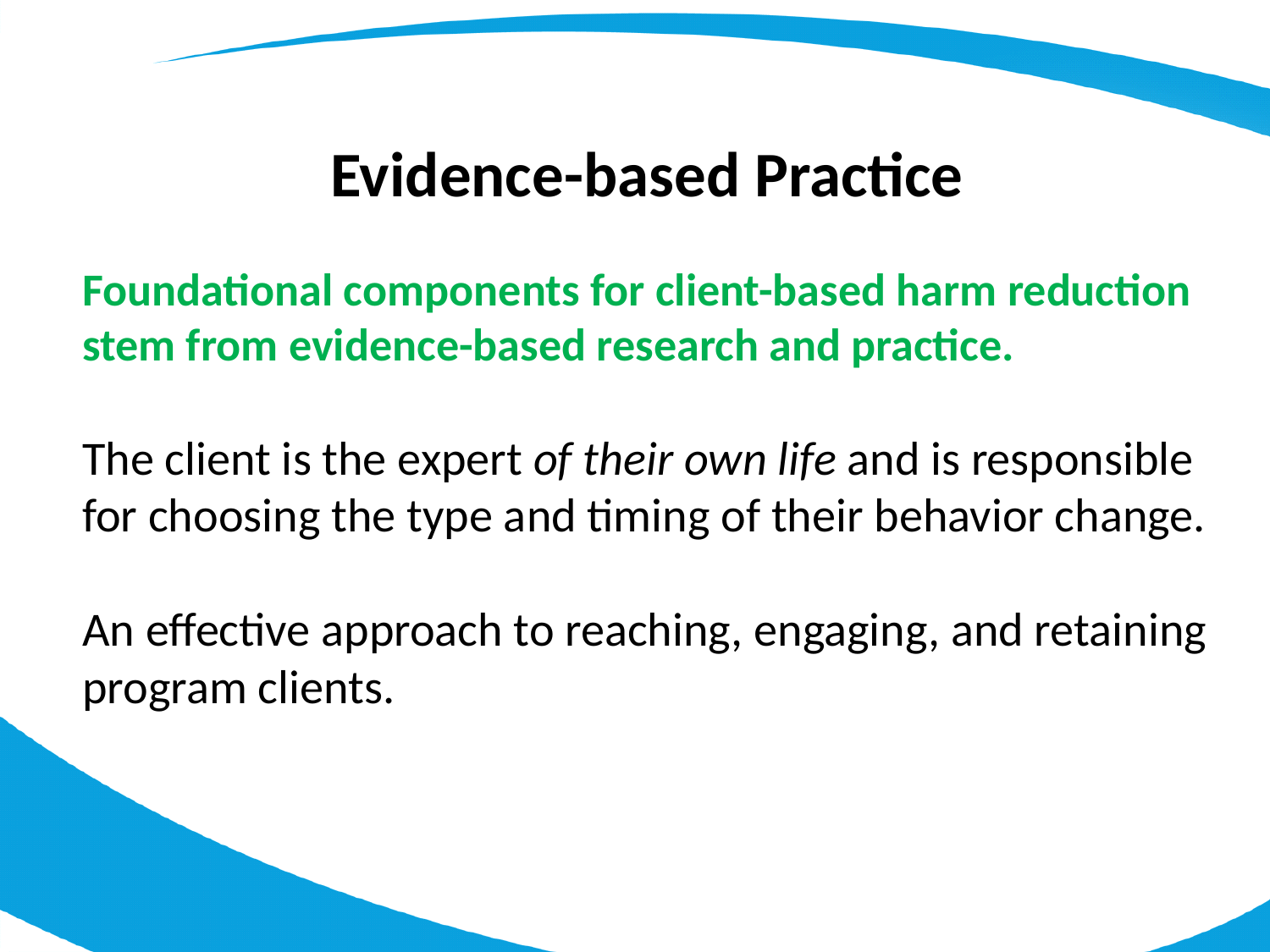

Evidence-based Practice
Foundational components for client-based harm reduction stem from evidence-based research and practice.

The client is the expert of their own life and is responsible for choosing the type and timing of their behavior change.

An effective approach to reaching, engaging, and retaining program clients.